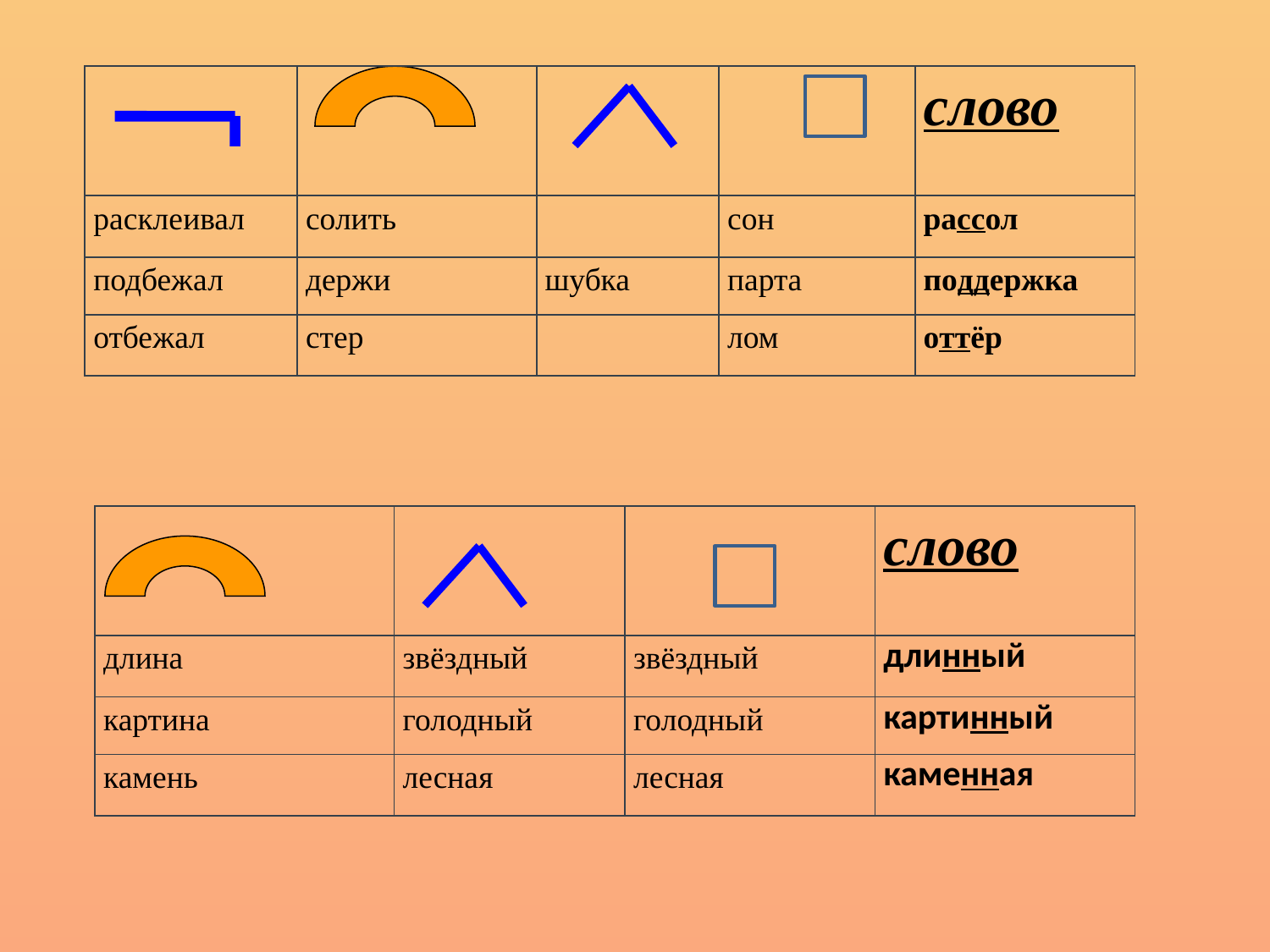

|  |  |  |  | слово |
| --- | --- | --- | --- | --- |
| расклеивал | солить |  | сон | рассол |
| подбежал | держи | шубка | парта | поддержка |
| отбежал | стер |  | лом | оттёр |

|  |  |  | слово |
| --- | --- | --- | --- |
| длина | звёздный | звёздный | длинный |
| картина | голодный | голодный | картинный |
| камень | лесная | лесная | каменная |